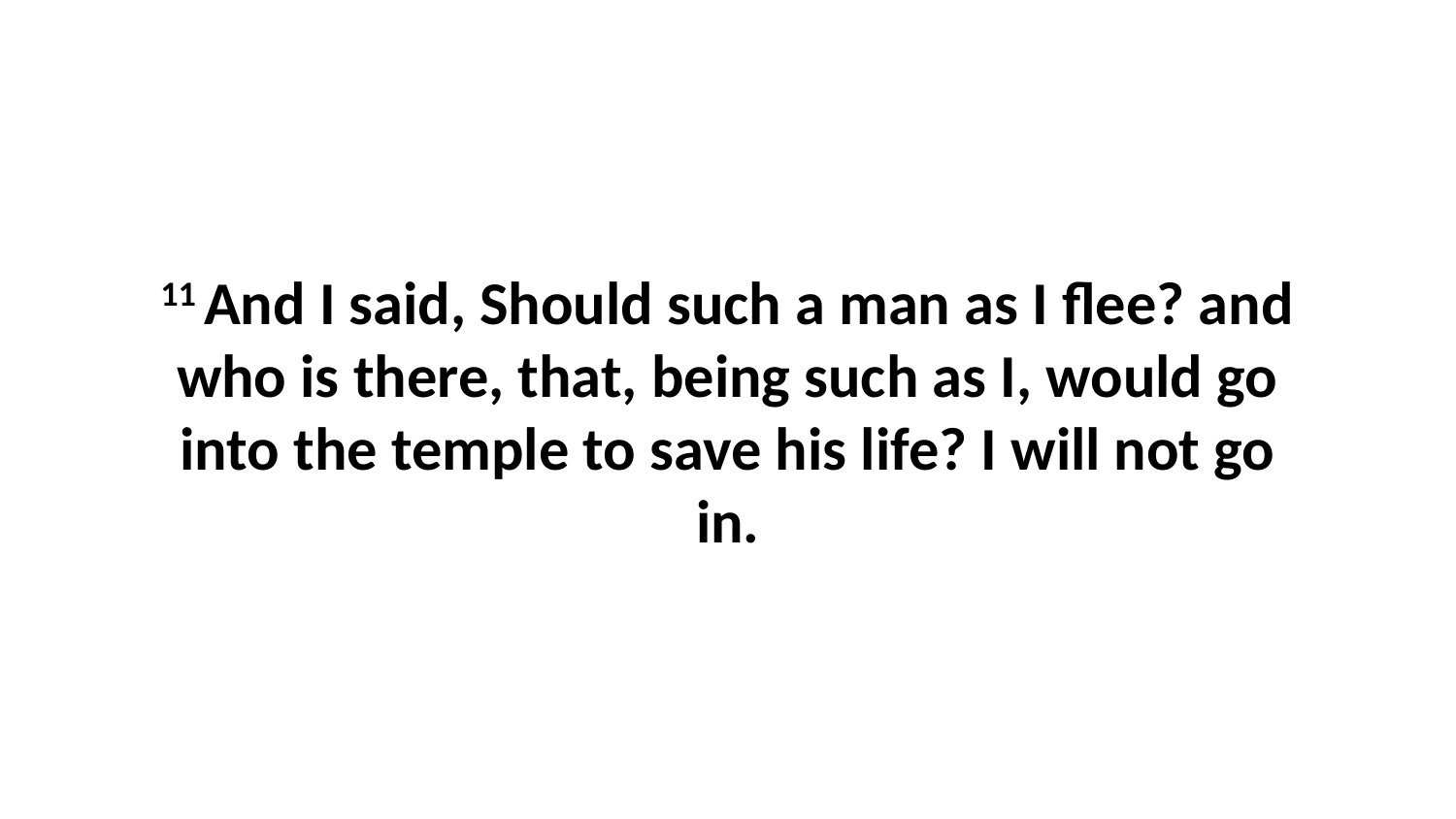

11 And I said, Should such a man as I flee? and who is there, that, being such as I, would go into the temple to save his life? I will not go in.